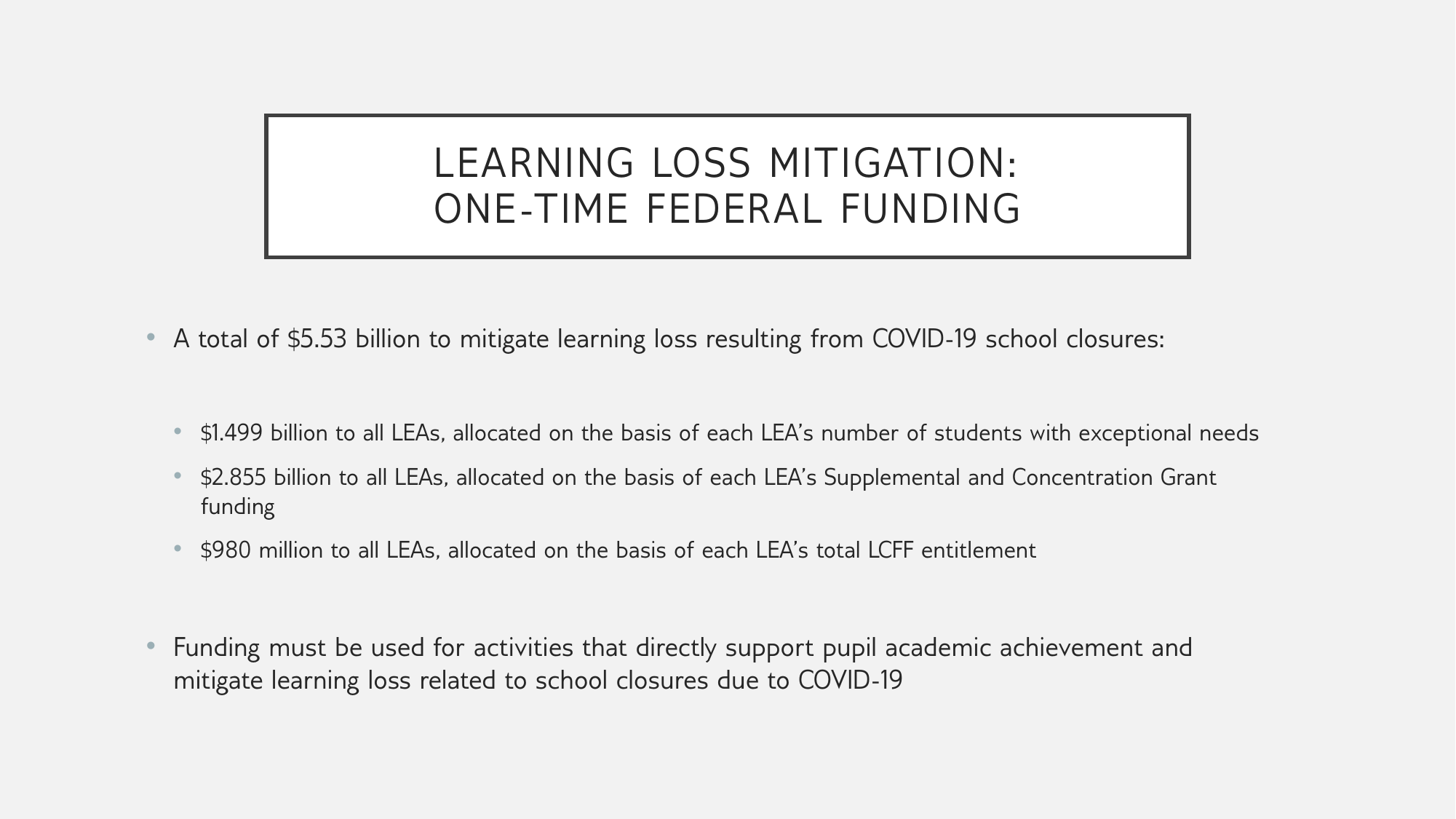

# Learning loss mitigation: one-time federal funding
A total of $5.53 billion to mitigate learning loss resulting from COVID-19 school closures:

$1.499 billion to all LEAs, allocated on the basis of each LEA’s number of students with exceptional needs
$2.855 billion to all LEAs, allocated on the basis of each LEA’s Supplemental and Concentration Grant funding
$980 million to all LEAs, allocated on the basis of each LEA’s total LCFF entitlement

Funding must be used for activities that directly support pupil academic achievement and mitigate learning loss related to school closures due to COVID-19